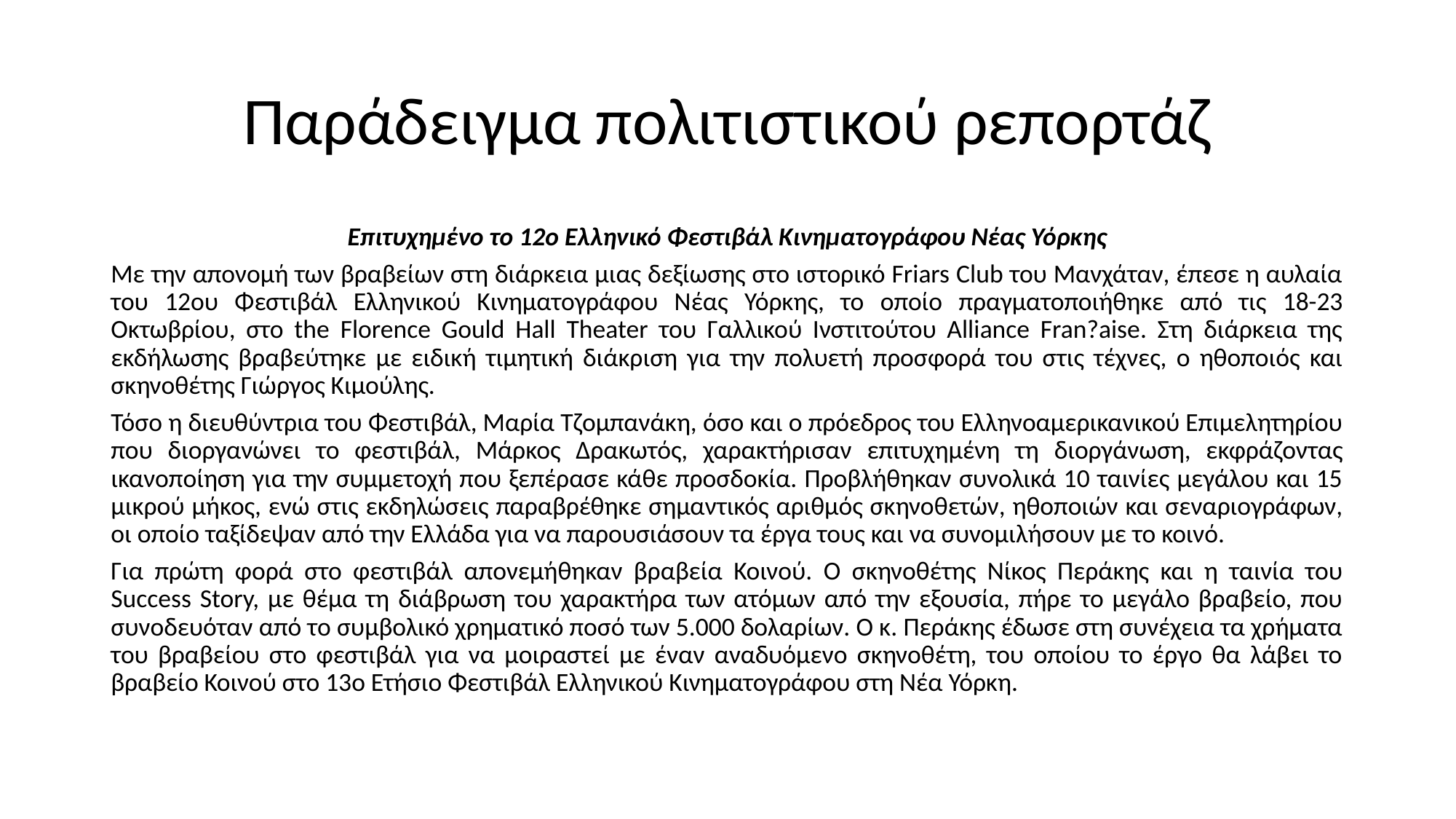

# Παράδειγμα πολιτιστικού ρεπορτάζ
Επιτυχημένο το 12ο Ελληνικό Φεστιβάλ Κινηματογράφου Νέας Υόρκης
Με την απονομή των βραβείων στη διάρκεια μιας δεξίωσης στο ιστορικό Friars Club του Μανχάταν, έπεσε η αυλαία του 12ου Φεστιβάλ Ελληνικού Κινηματογράφου Νέας Υόρκης, το οποίο πραγματοποιήθηκε από τις 18-23 Οκτωβρίου, στο the Florence Gould Hall Theater του Γαλλικού Ινστιτούτου Alliance Fran?aise. Στη διάρκεια της εκδήλωσης βραβεύτηκε με ειδική τιμητική διάκριση για την πολυετή προσφορά του στις τέχνες, ο ηθοποιός και σκηνοθέτης Γιώργος Κιμούλης.
Τόσο η διευθύντρια του Φεστιβάλ, Μαρία Τζομπανάκη, όσο και ο πρόεδρος του Ελληνοαμερικανικού Επιμελητηρίου που διοργανώνει το φεστιβάλ, Μάρκος Δρακωτός, χαρακτήρισαν επιτυχημένη τη διοργάνωση, εκφράζοντας ικανοποίηση για την συμμετοχή που ξεπέρασε κάθε προσδοκία. Προβλήθηκαν συνολικά 10 ταινίες μεγάλου και 15 μικρού μήκος, ενώ στις εκδηλώσεις παραβρέθηκε σημαντικός αριθμός σκηνοθετών, ηθοποιών και σεναριογράφων, οι οποίο ταξίδεψαν από την Ελλάδα για να παρουσιάσουν τα έργα τους και να συνομιλήσουν με το κοινό.
Για πρώτη φορά στο φεστιβάλ απονεμήθηκαν βραβεία Κοινού. Ο σκηνοθέτης Νίκος Περάκης και η ταινία του Success Story, με θέμα τη διάβρωση του χαρακτήρα των ατόμων από την εξουσία, πήρε το μεγάλο βραβείο, που συνοδευόταν από το συμβολικό χρηματικό ποσό των 5.000 δολαρίων. Ο κ. Περάκης έδωσε στη συνέχεια τα χρήματα του βραβείου στο φεστιβάλ για να μοιραστεί με έναν αναδυόμενο σκηνοθέτη, του οποίου το έργο θα λάβει το βραβείο Κοινού στο 13ο Ετήσιο Φεστιβάλ Ελληνικού Κινηματογράφου στη Νέα Υόρκη.